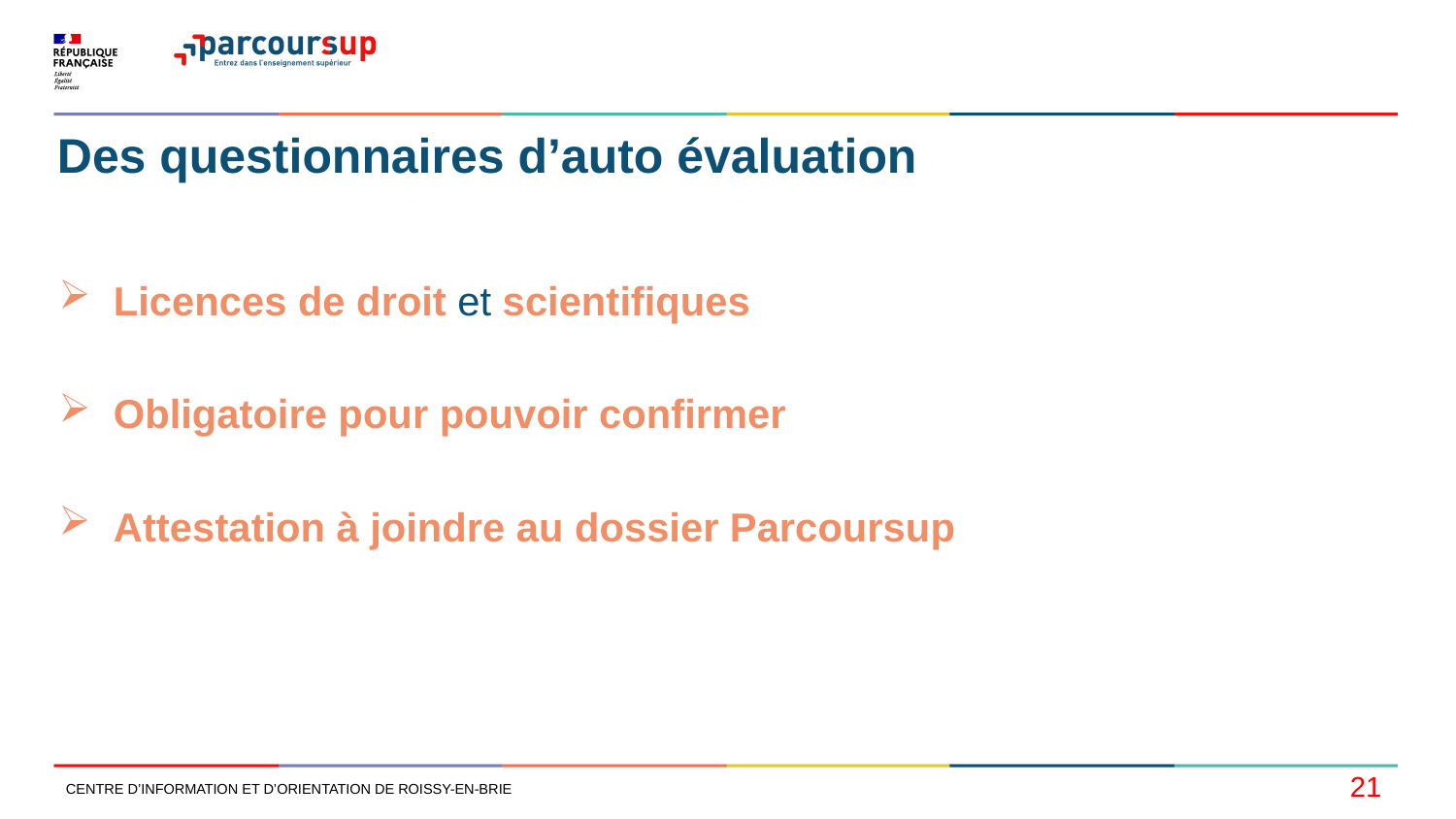

# Des questionnaires d’auto évaluation
Licences de droit et scientifiques

Obligatoire pour pouvoir confirmer

Attestation à joindre au dossier Parcoursup

21
Centre d’information et d’orientation de Roissy-en-Brie